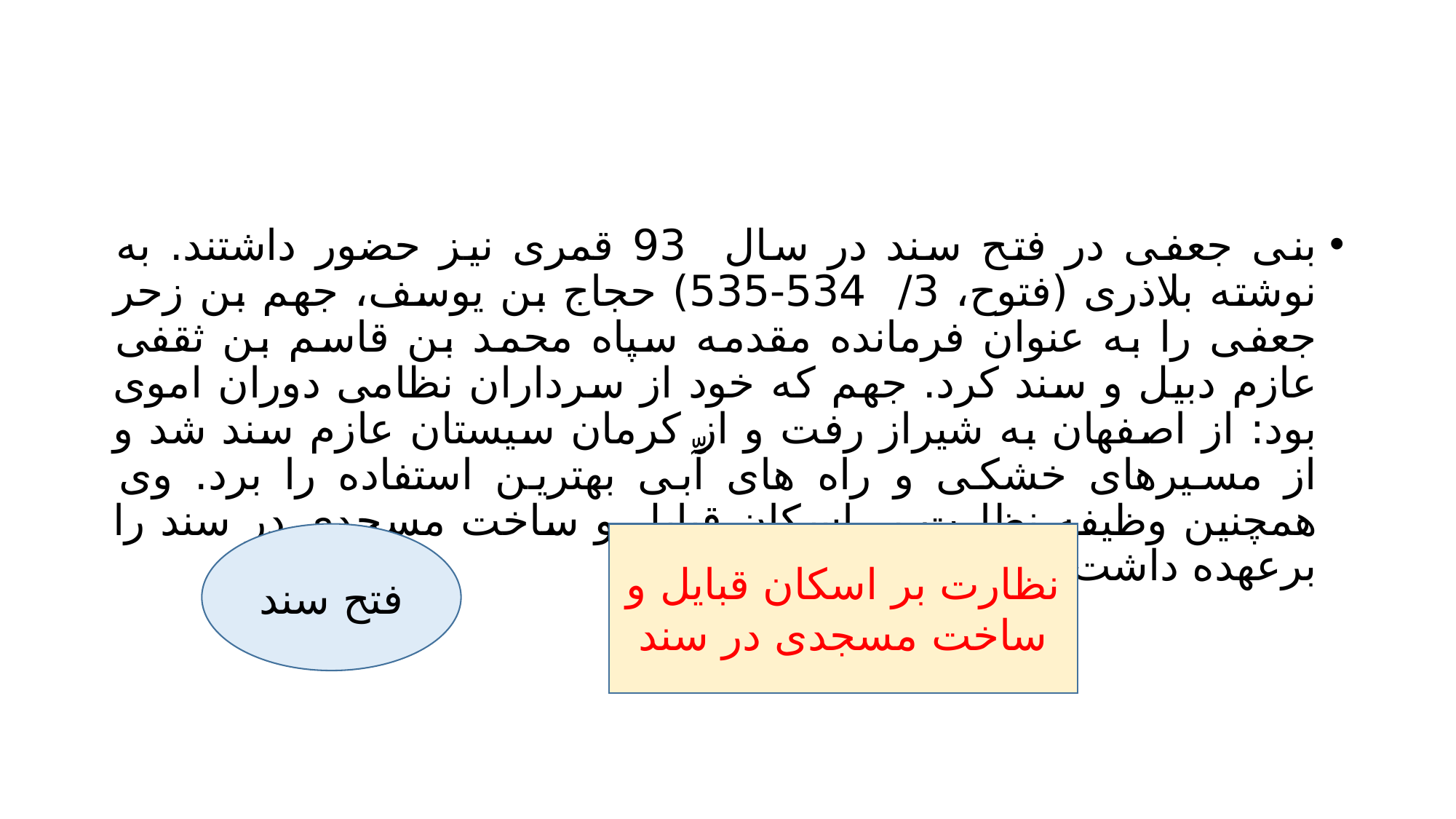

#
بنی جعفی در فتح سند در سال  93 قمری نیز حضور داشتند. به نوشته بلاذری (فتوح، 3/  534-535) حجاج بن یوسف، جهم بن زحر جعفی را به عنوان فرمانده مقدمه سپاه محمد بن قاسم بن ثقفی عازم دبیل و سند کرد. جهم که خود از سرداران نظامی دوران اموی بود: از اصفهان به شیراز رفت و از کرمان سیستان عازم سند شد و از مسیرهای خشکی و راه های آّبی بهترین استفاده را برد. وی همچنین وظیفه نظارت بر اسکان قبایل و ساخت مسجدی در سند را برعهده داشت.

فتح سند
نظارت بر اسکان قبایل و ساخت مسجدی در سند